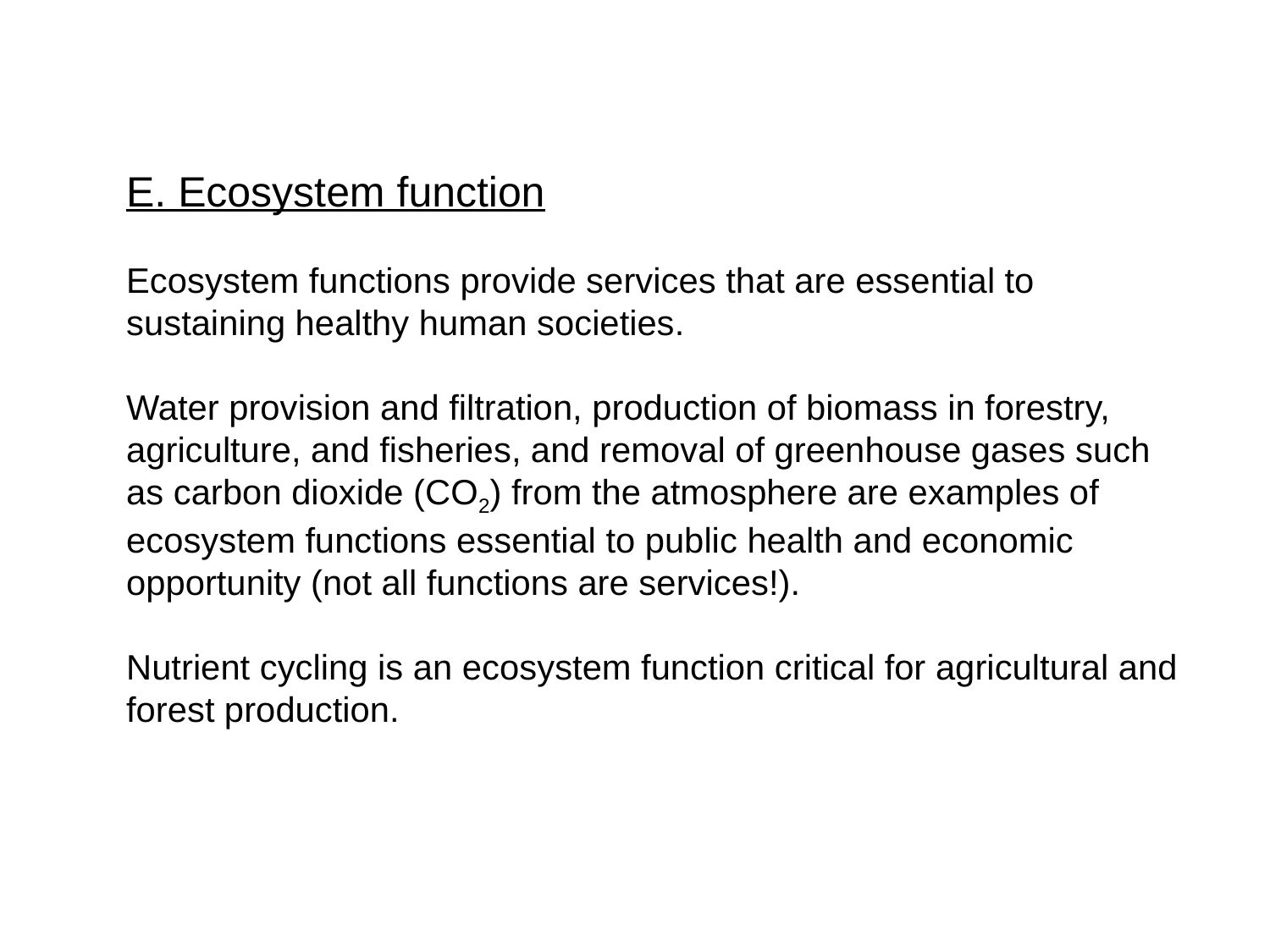

E. Ecosystem function

Ecosystem functions provide services that are essential to sustaining healthy human societies.

Water provision and filtration, production of biomass in forestry, agriculture, and fisheries, and removal of greenhouse gases such as carbon dioxide (CO2) from the atmosphere are examples of ecosystem functions essential to public health and economic opportunity (not all functions are services!).

Nutrient cycling is an ecosystem function critical for agricultural and forest production.